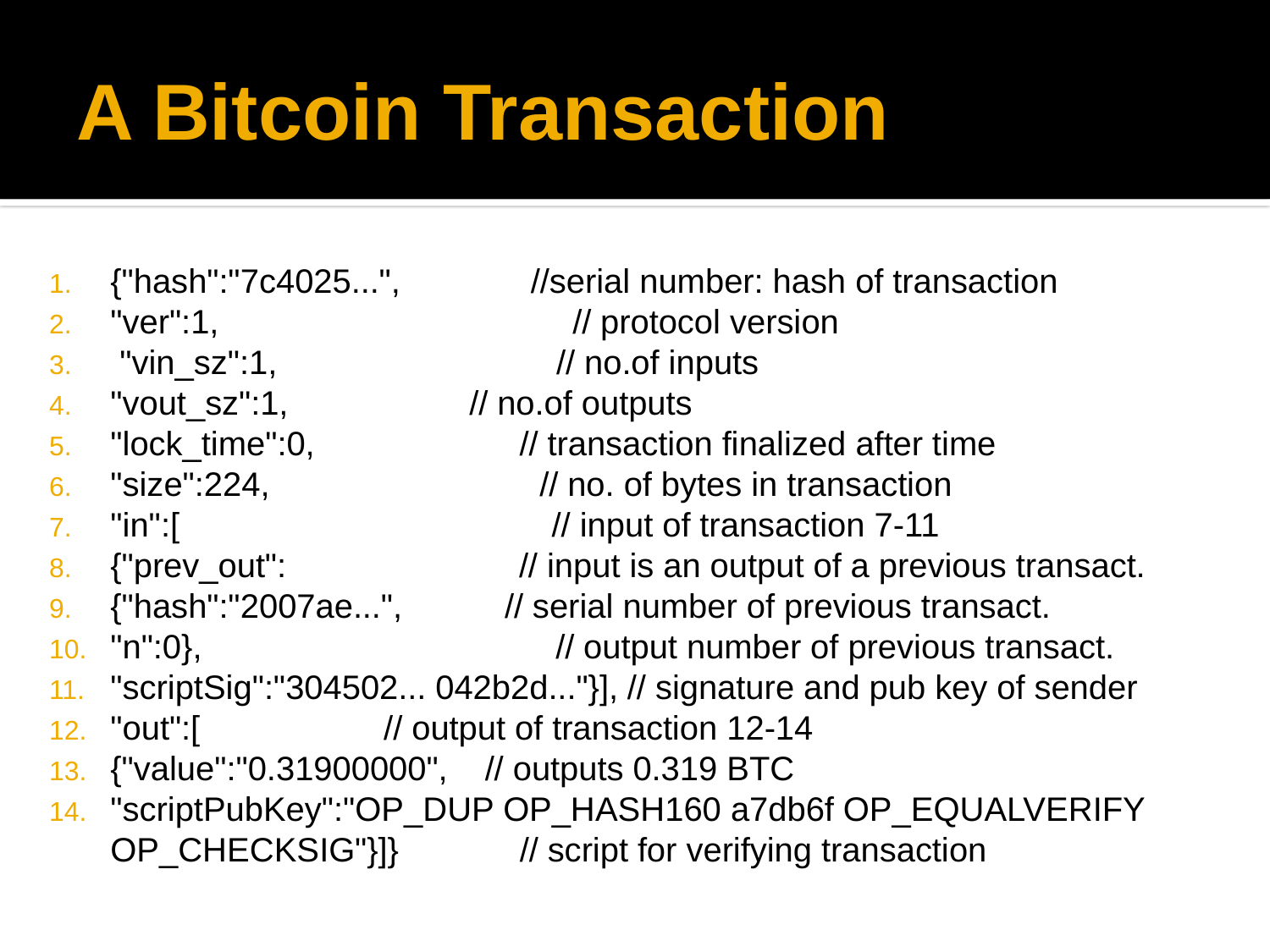

# A Bitcoin Transaction
{"hash":"7c4025...",              //serial number: hash of transaction
"ver":1,                                      // protocol version
 "vin_sz":1,                              // no.of inputs
"vout_sz":1, 	              // no.of outputs
"lock_time":0,                      // transaction finalized after time
"size":224,                             // no. of bytes in transaction
"in":[                                        // input of transaction 7-11
{"prev_out":                         // input is an output of a previous transact.
{"hash":"2007ae...",           // serial number of previous transact.
"n":0},                                      // output number of previous transact.
"scriptSig":"304502... 042b2d..."}], // signature and pub key of sender
"out":[ 		             // output of transaction 12-14
{"value":"0.31900000",    // outputs 0.319 BTC
"scriptPubKey":"OP_DUP OP_HASH160 a7db6f OP_EQUALVERIFY OP_CHECKSIG"}]}             // script for verifying transaction